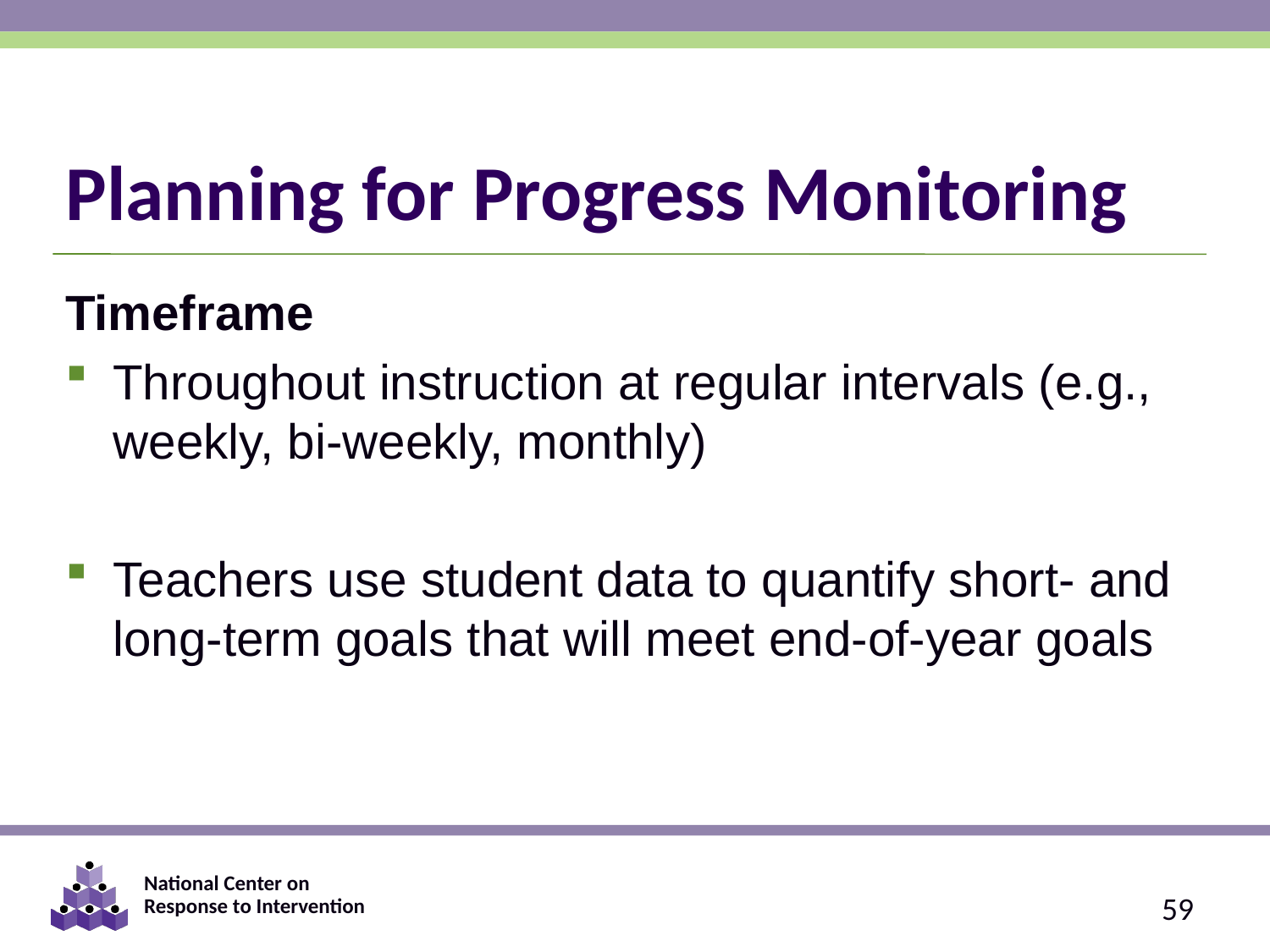

# Planning for Progress Monitoring

Timeframe
Throughout instruction at regular intervals (e.g., weekly, bi-weekly, monthly)

Teachers use student data to quantify short- and long-term goals that will meet end-of-year goals
59